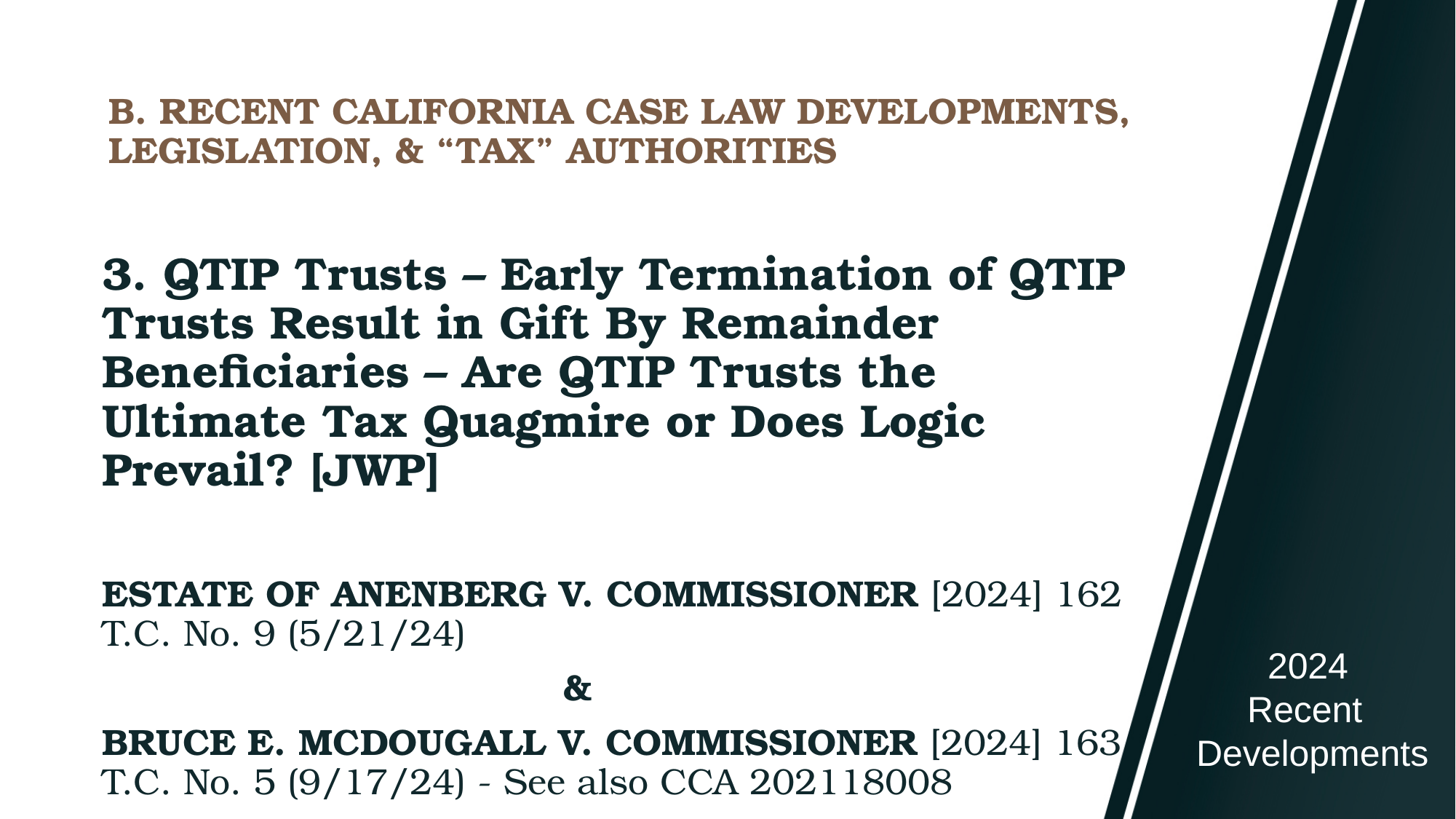

# B. RECENT CALIFORNIA CASE LAW DEVELOPMENTS, LEGISLATION, & “TAX” AUTHORITIES

3. QTIP Trusts – Early Termination of QTIP Trusts Result in Gift By Remainder Beneficiaries – Are QTIP Trusts the Ultimate Tax Quagmire or Does Logic Prevail? [JWP]

ESTATE OF ANENBERG V. COMMISSIONER [2024] 162 T.C. No. 9 (5/21/24)
				  &
BRUCE E. MCDOUGALL V. COMMISSIONER [2024] 163 T.C. No. 5 (9/17/24) - See also CCA 202118008